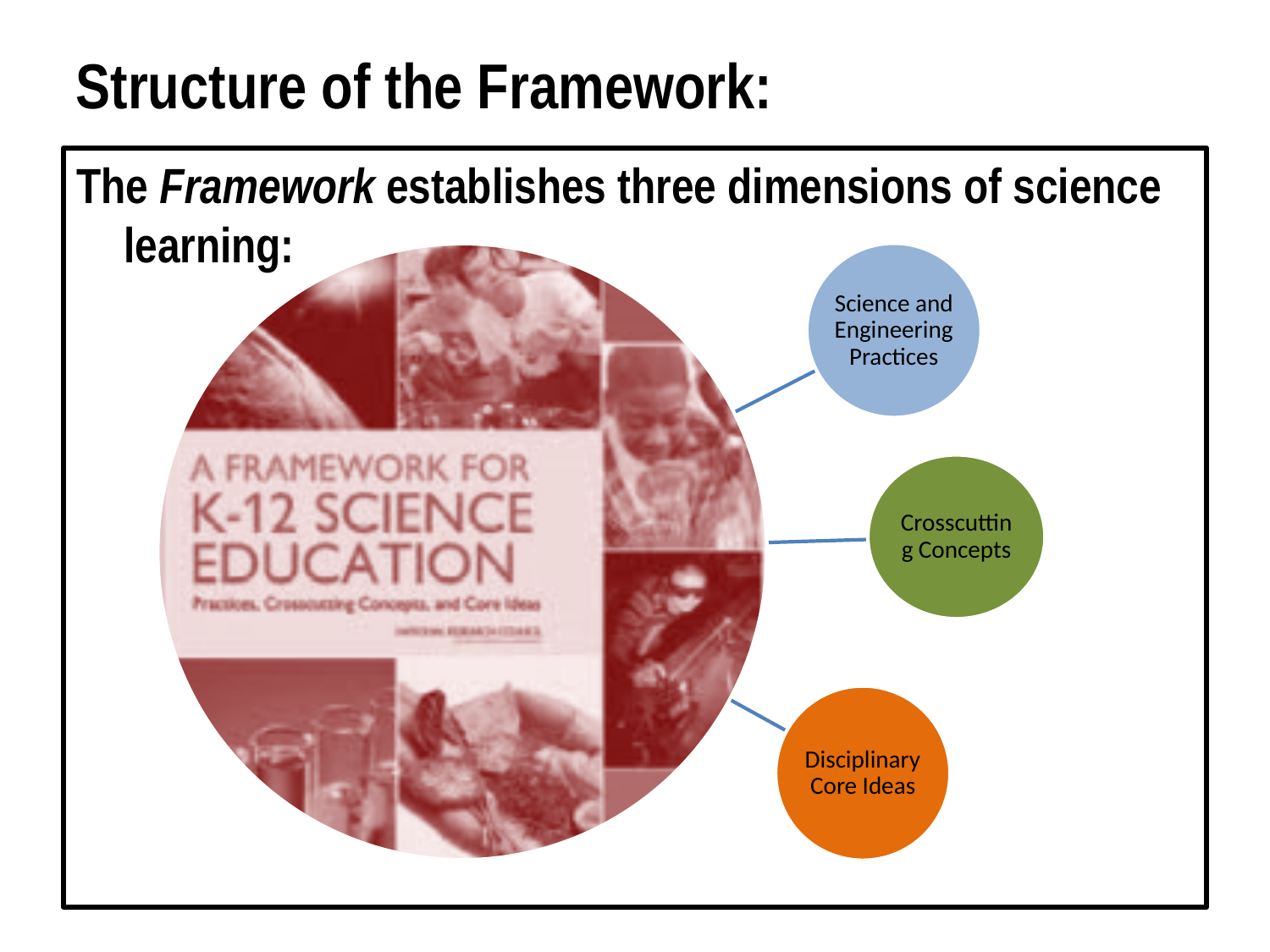

Structure of the Framework:

The Framework establishes three dimensions of science learning:

Science and Engineering Practices
Crosscutting Concepts
Disciplinary Core Ideas